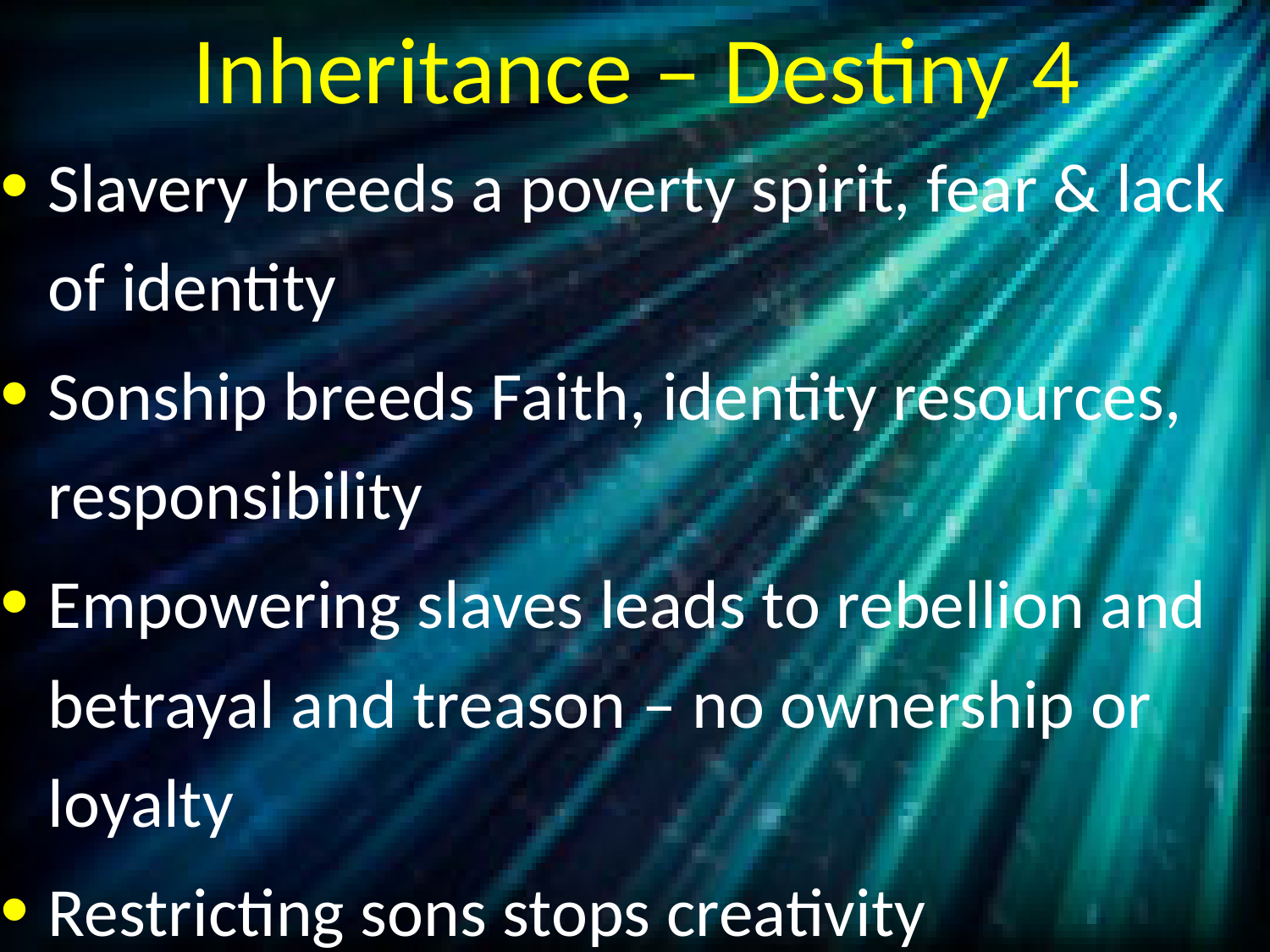

# Inheritance – Destiny 4
Slavery breeds a poverty spirit, fear & lack of identity
Sonship breeds Faith, identity resources, responsibility
Empowering slaves leads to rebellion and betrayal and treason – no ownership or loyalty
Restricting sons stops creativity